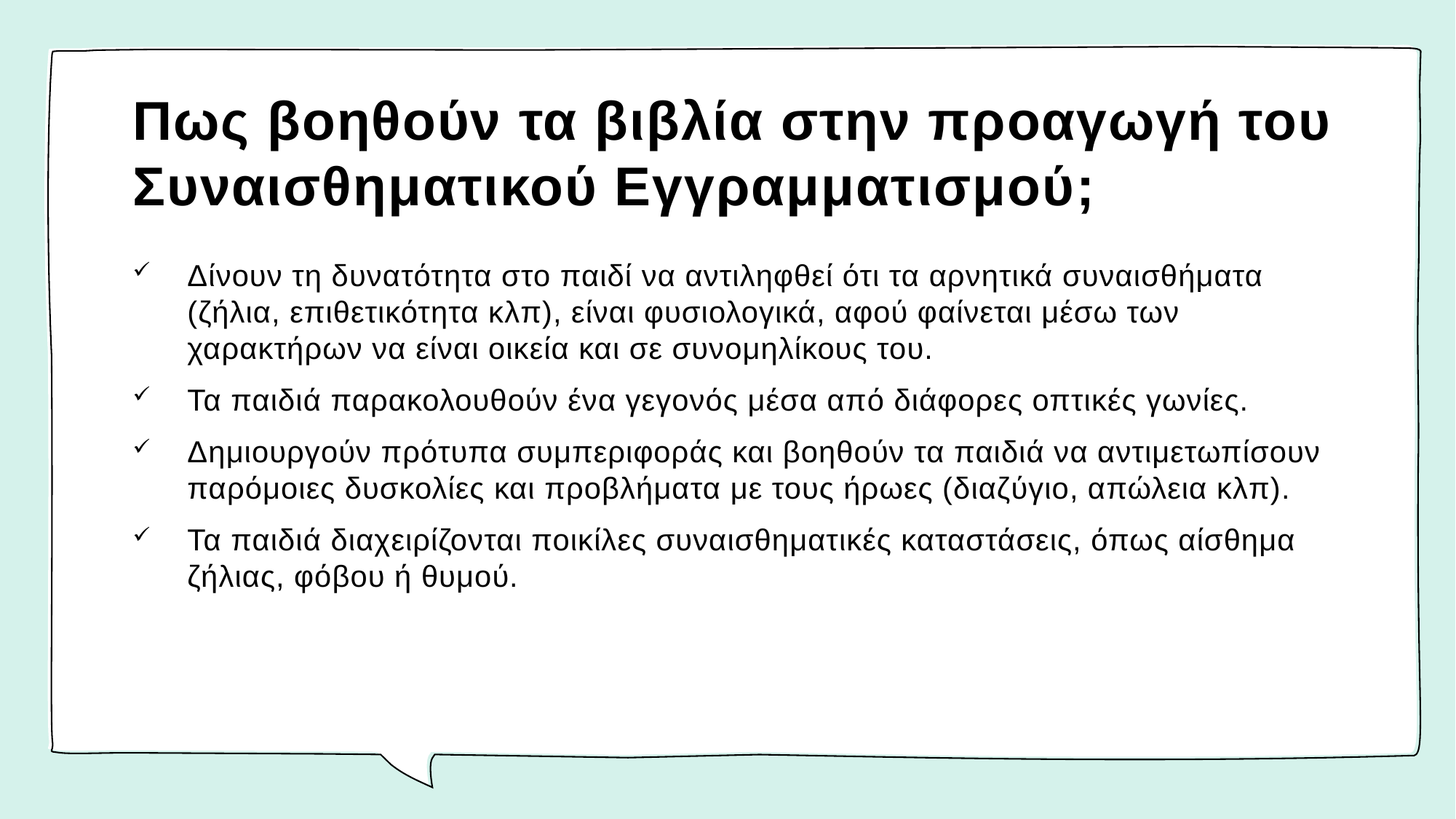

# Πως βοηθούν τα βιβλία στην προαγωγή του Συναισθηματικού Εγγραμματισμού;
Δίνουν τη δυνατότητα στο παιδί να αντιληφθεί ότι τα αρνητικά συναισθήματα (ζήλια, επιθετικότητα κλπ), είναι φυσιολογικά, αφού φαίνεται μέσω των χαρακτήρων να είναι οικεία και σε συνομηλίκους του.
Τα παιδιά παρακολουθούν ένα γεγονός μέσα από διάφορες οπτικές γωνίες.
Δημιουργούν πρότυπα συμπεριφοράς και βοηθούν τα παιδιά να αντιμετωπίσουν παρόμοιες δυσκολίες και προβλήματα με τους ήρωες (διαζύγιο, απώλεια κλπ).
Τα παιδιά διαχειρίζονται ποικίλες συναισθηματικές καταστάσεις, όπως αίσθημα ζήλιας, φόβου ή θυμού.